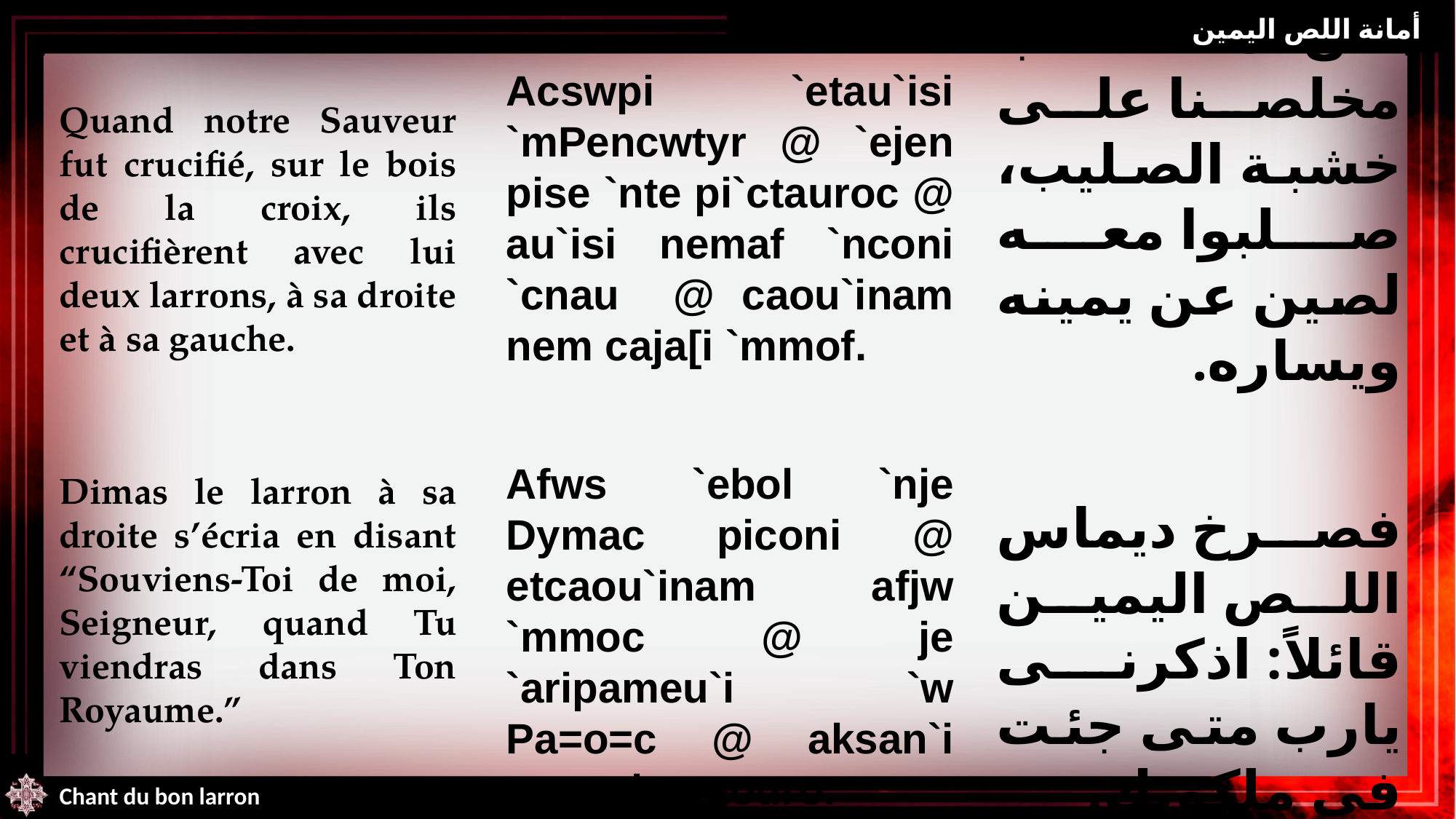

أمانة اللص اليمين
Quand notre Sauveur fut crucifié, sur le bois de la croix, ils crucifièrent avec lui deux larrons, à sa droite et à sa gauche.

Dimas le larron à sa droite s’écria en disant “Souviens-Toi de moi, Seigneur, quand Tu viendras dans Ton Royaume.”
Acswpi `etau`isi `mPencwtyr @ `ejen pise `nte pi`ctauroc @ au`isi nemaf `nconi `cnau  @ caou`inam nem caja[i `mmof.

Afws `ebol `nje Dymac piconi @ etcaou`inam afjw `mmoc @ je `aripameu`i `w Pa=o=c @ aksan`i qen tekmetouro.

كان لما صلب مخلصنا على خشبة الصليب، صلبوا معه لصين عن يمينه ويساره.

فصرخ ديماس اللص اليمين قائلاً: اذكرنى يارب متى جئت فى ملكوتك.

Chant du bon larron